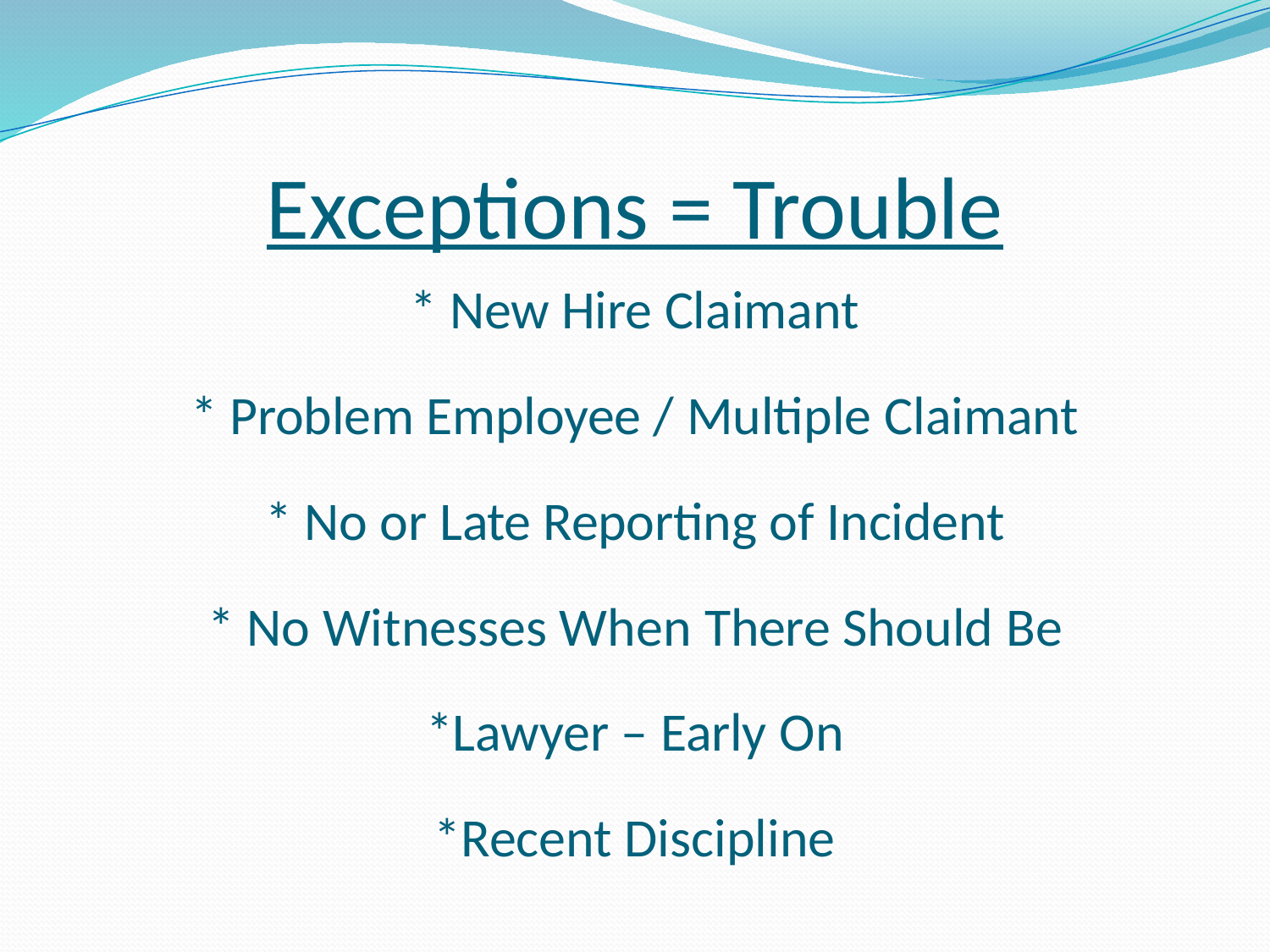

# Exceptions = Trouble
* New Hire Claimant
* Problem Employee / Multiple Claimant
* No or Late Reporting of Incident
* No Witnesses When There Should Be
*Lawyer – Early On
*Recent Discipline